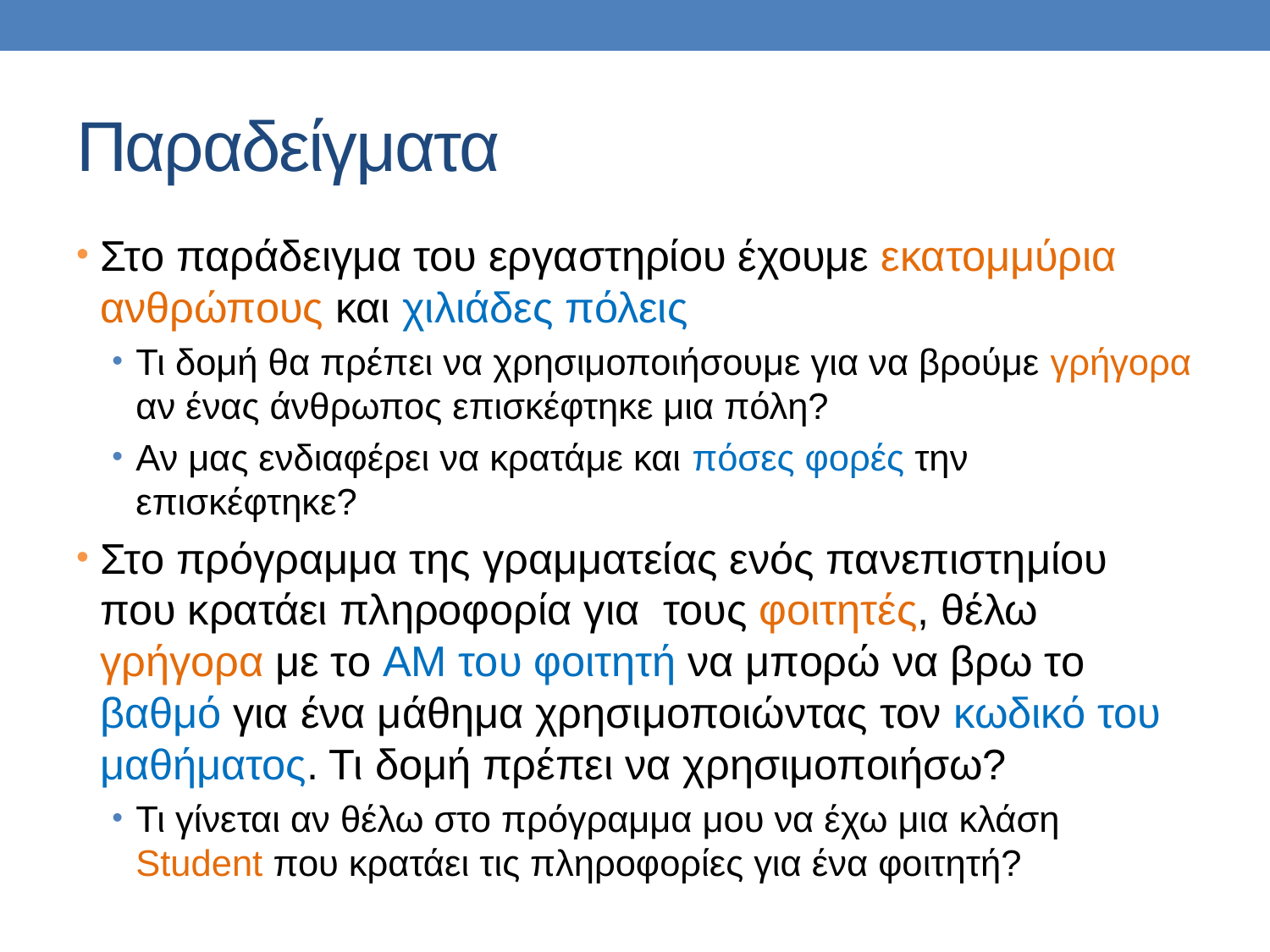

# Παραδείγματα
Στο παράδειγμα του εργαστηρίου έχουμε εκατομμύρια ανθρώπους και χιλιάδες πόλεις
Τι δομή θα πρέπει να χρησιμοποιήσουμε για να βρούμε γρήγορα αν ένας άνθρωπος επισκέφτηκε μια πόλη?
Αν μας ενδιαφέρει να κρατάμε και πόσες φορές την επισκέφτηκε?
Στο πρόγραμμα της γραμματείας ενός πανεπιστημίου που κρατάει πληροφορία για  τους φοιτητές, θέλω γρήγορα με το ΑΜ του φοιτητή να μπορώ να βρω το βαθμό για ένα μάθημα χρησιμοποιώντας τον κωδικό του μαθήματος. Τι δομή πρέπει να χρησιμοποιήσω?
Τι γίνεται αν θέλω στο πρόγραμμα μου να έχω μια κλάση Student που κρατάει τις πληροφορίες για ένα φοιτητή?